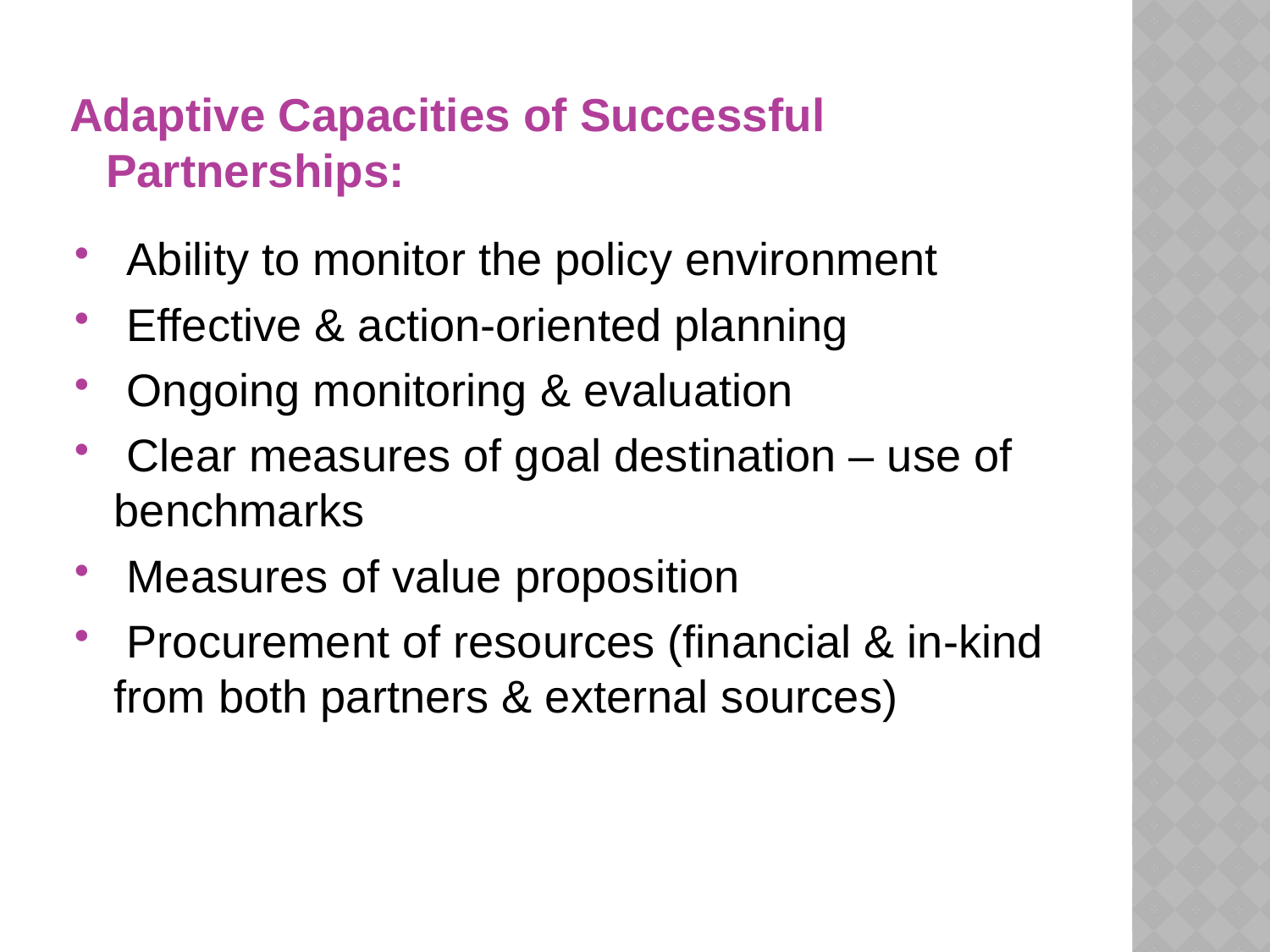

# Adaptive Capacities of Successful Partnerships:
 Ability to monitor the policy environment
 Effective & action-oriented planning
 Ongoing monitoring & evaluation
 Clear measures of goal destination – use of benchmarks
 Measures of value proposition
 Procurement of resources (financial & in-kind from both partners & external sources)